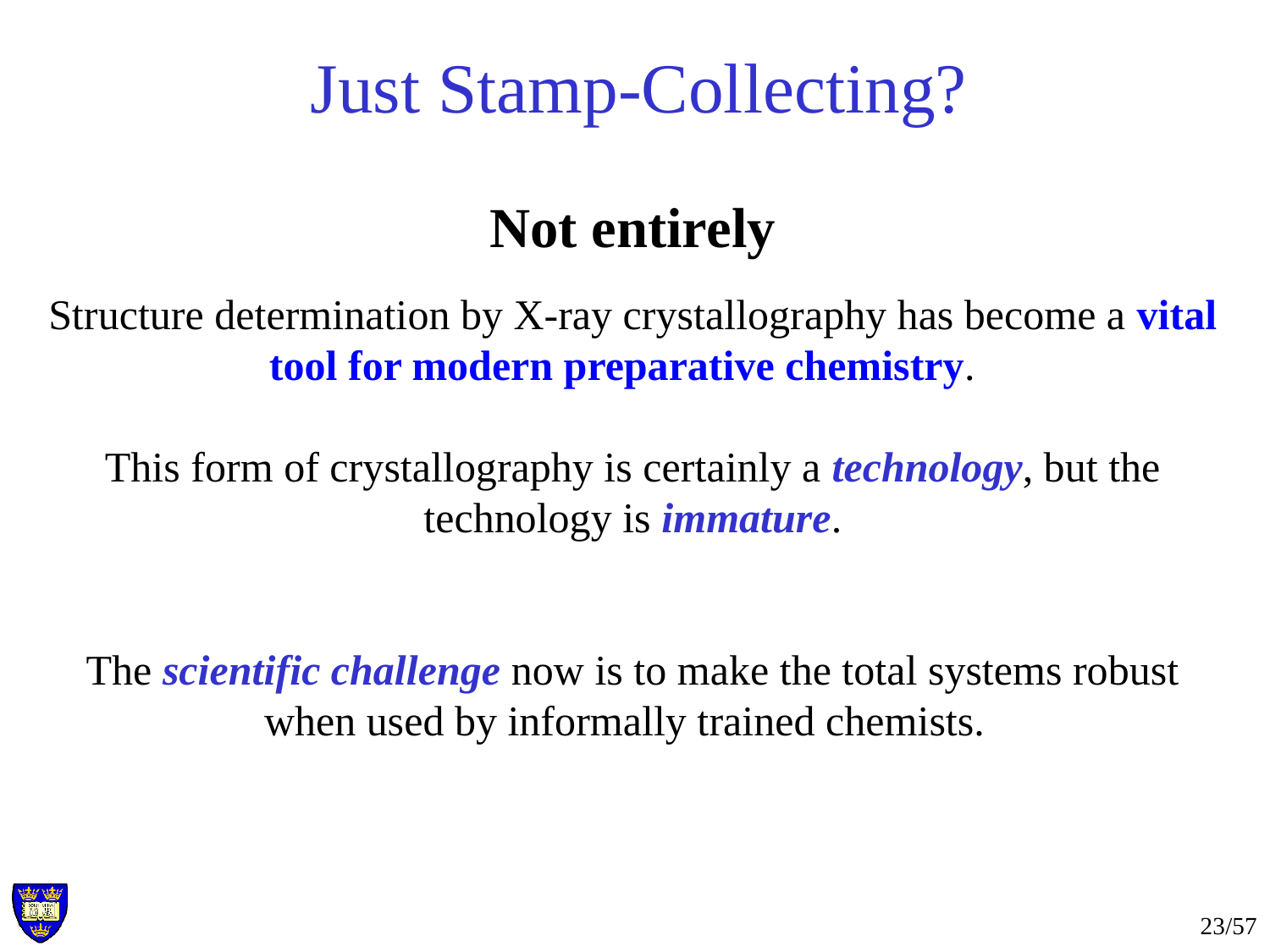

# Just Stamp-Collecting?
Not entirely
Structure determination by X-ray crystallography has become a vital tool for modern preparative chemistry.

This form of crystallography is certainly a technology, but the technology is immature.

The scientific challenge now is to make the total systems robust when used by informally trained chemists.
23/57